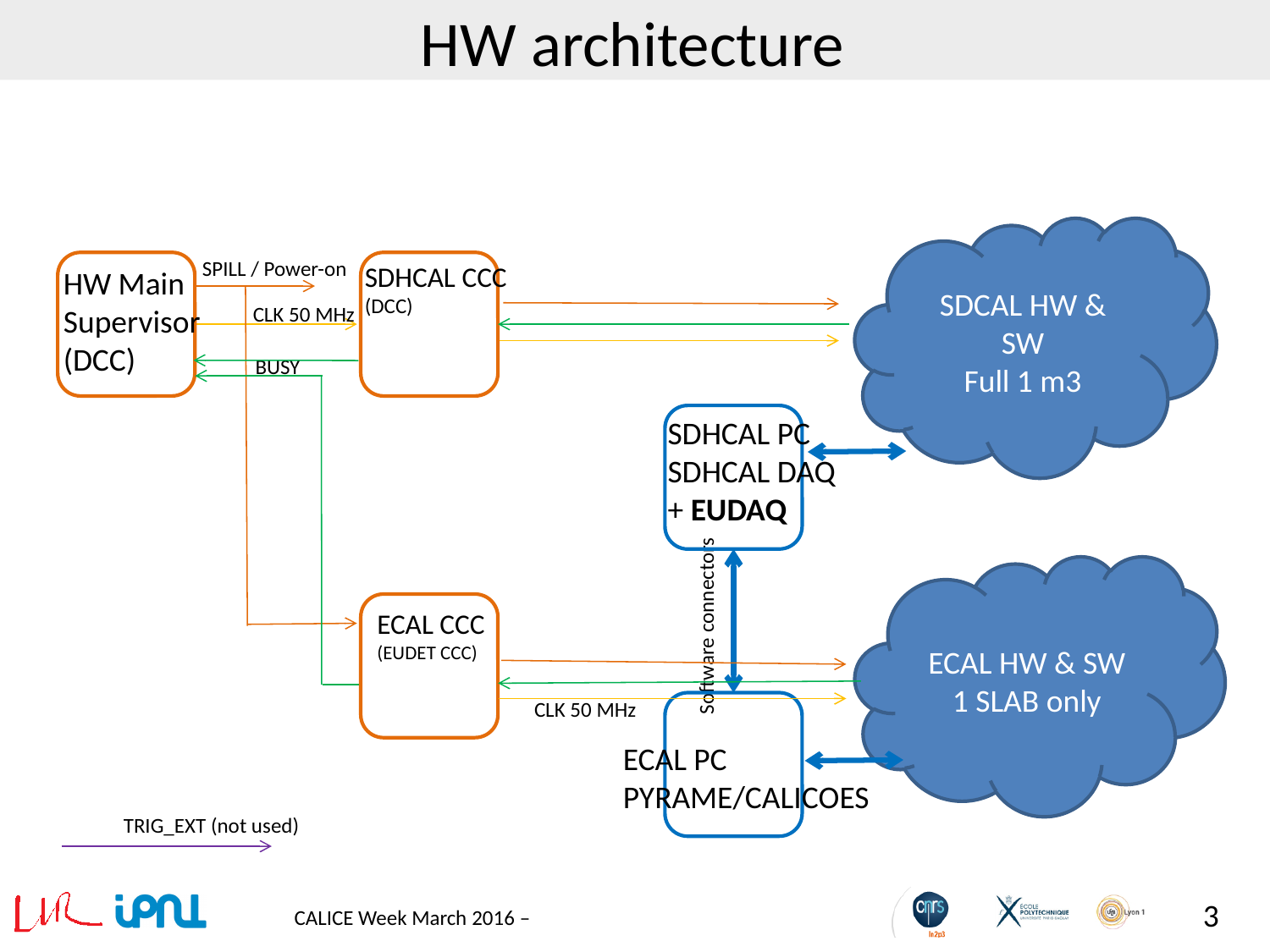

# HW architecture
SDCAL HW & SW
Full 1 m3
SPILL / Power-on

SDHCAL CCC
(DCC)
HW Main
Supervisor
(DCC)
CLK 50 MHz
BUSY

SDHCAL PC
SDHCAL DAQ
+ EUDAQ
ECAL HW & SW
1 SLAB only

ECAL CCC
(EUDET CCC)
Software connectors
CLK 50 MHz

ECAL PC
PYRAME/CALICOES
TRIG_EXT (not used)